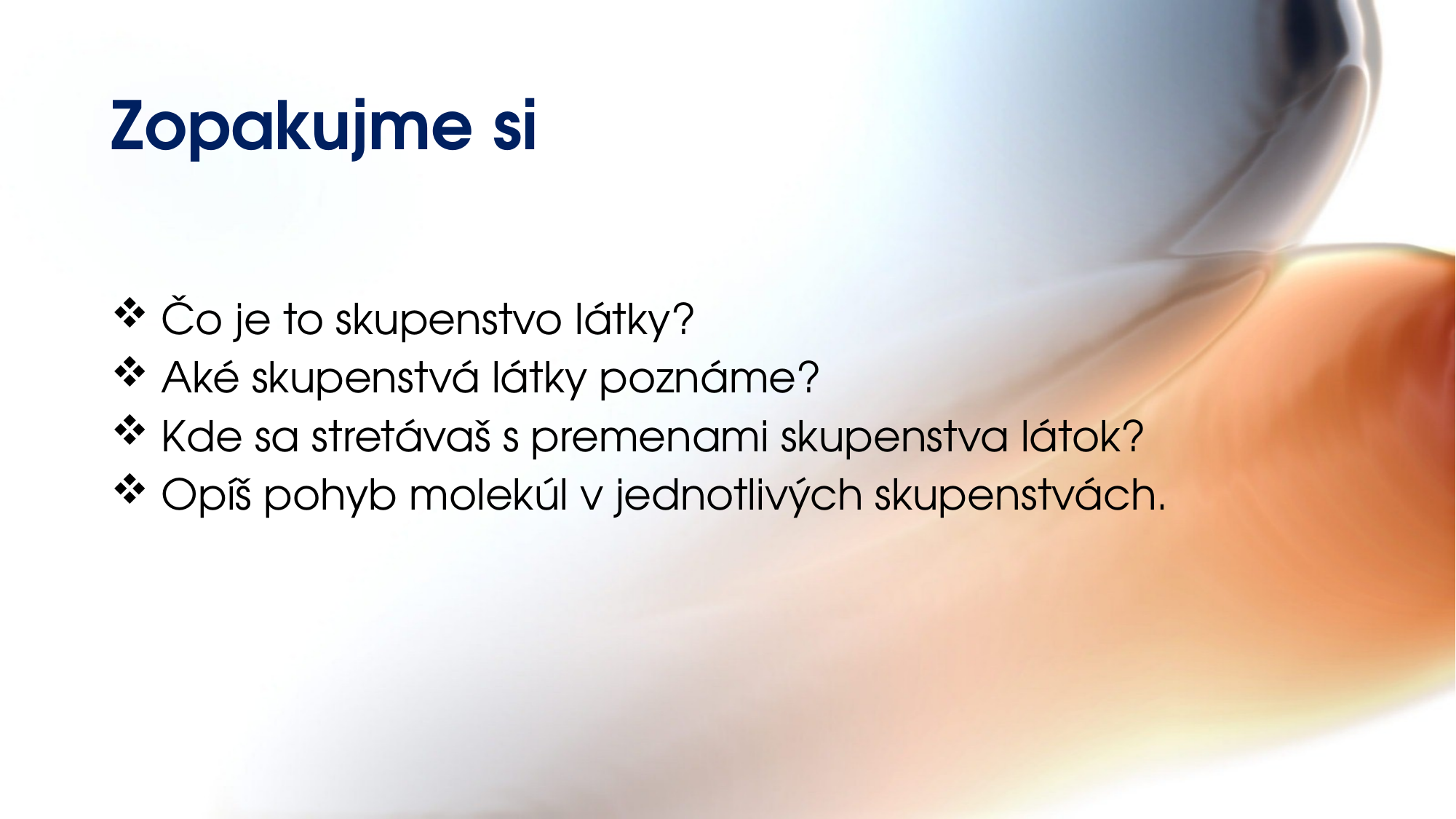

# Zopakujme si
 Čo je to skupenstvo látky?
 Aké skupenstvá látky poznáme?
 Kde sa stretávaš s premenami skupenstva látok?
 Opíš pohyb molekúl v jednotlivých skupenstvách.